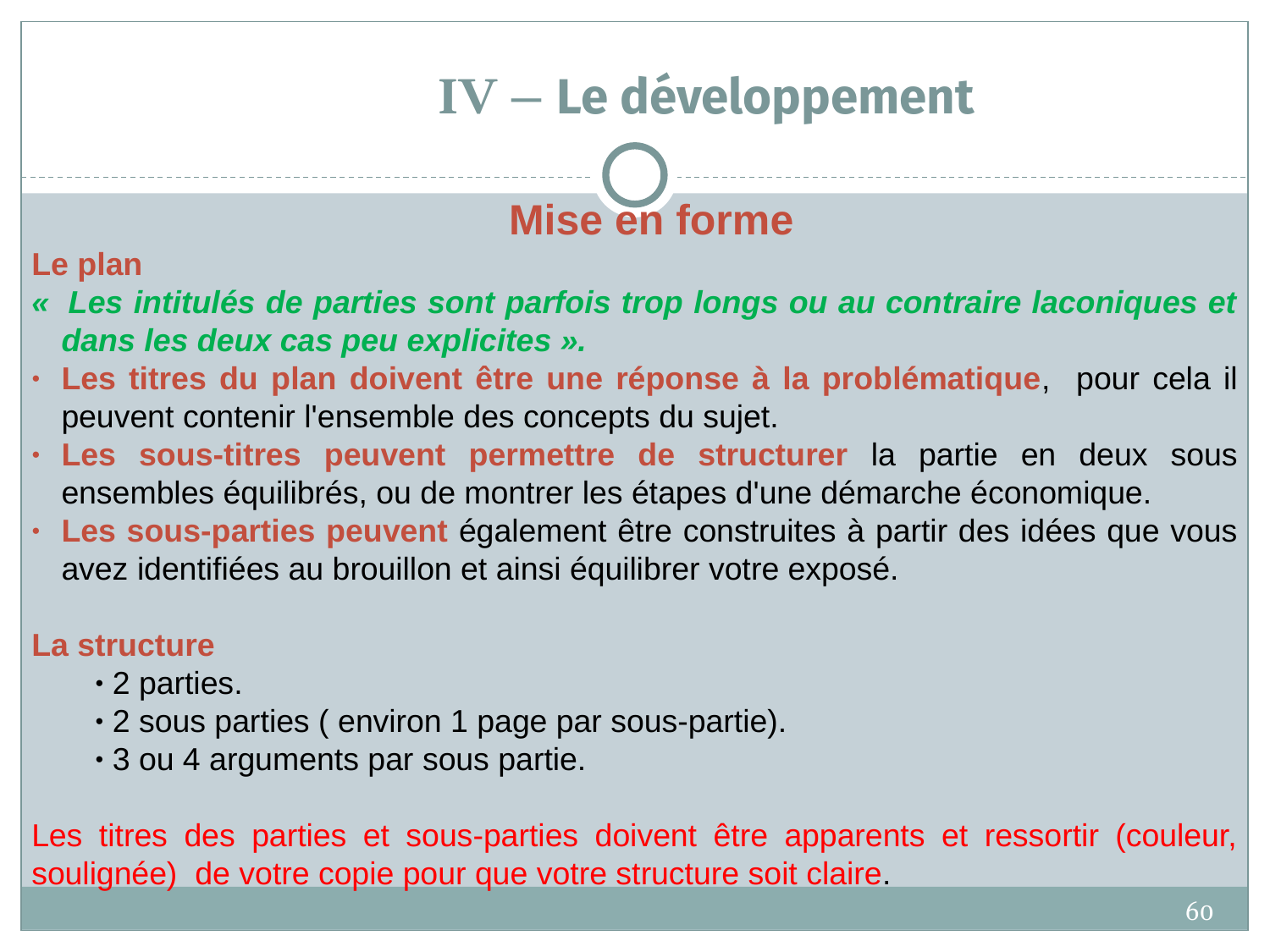

# IV – Le développement
Mise en forme
Le plan
«  Les intitulés de parties sont parfois trop longs ou au contraire laconiques et dans les deux cas peu explicites ».
Les titres du plan doivent être une réponse à la problématique,  pour cela il peuvent contenir l'ensemble des concepts du sujet.
Les sous-titres peuvent permettre de structurer la partie en deux sous ensembles équilibrés, ou de montrer les étapes d'une démarche économique.
Les sous-parties peuvent également être construites à partir des idées que vous avez identifiées au brouillon et ainsi équilibrer votre exposé.

La structure
 2 parties.
 2 sous parties ( environ 1 page par sous-partie).
 3 ou 4 arguments par sous partie.
Les titres des parties et sous-parties doivent être apparents et ressortir (couleur, soulignée)  de votre copie pour que votre structure soit claire.
60